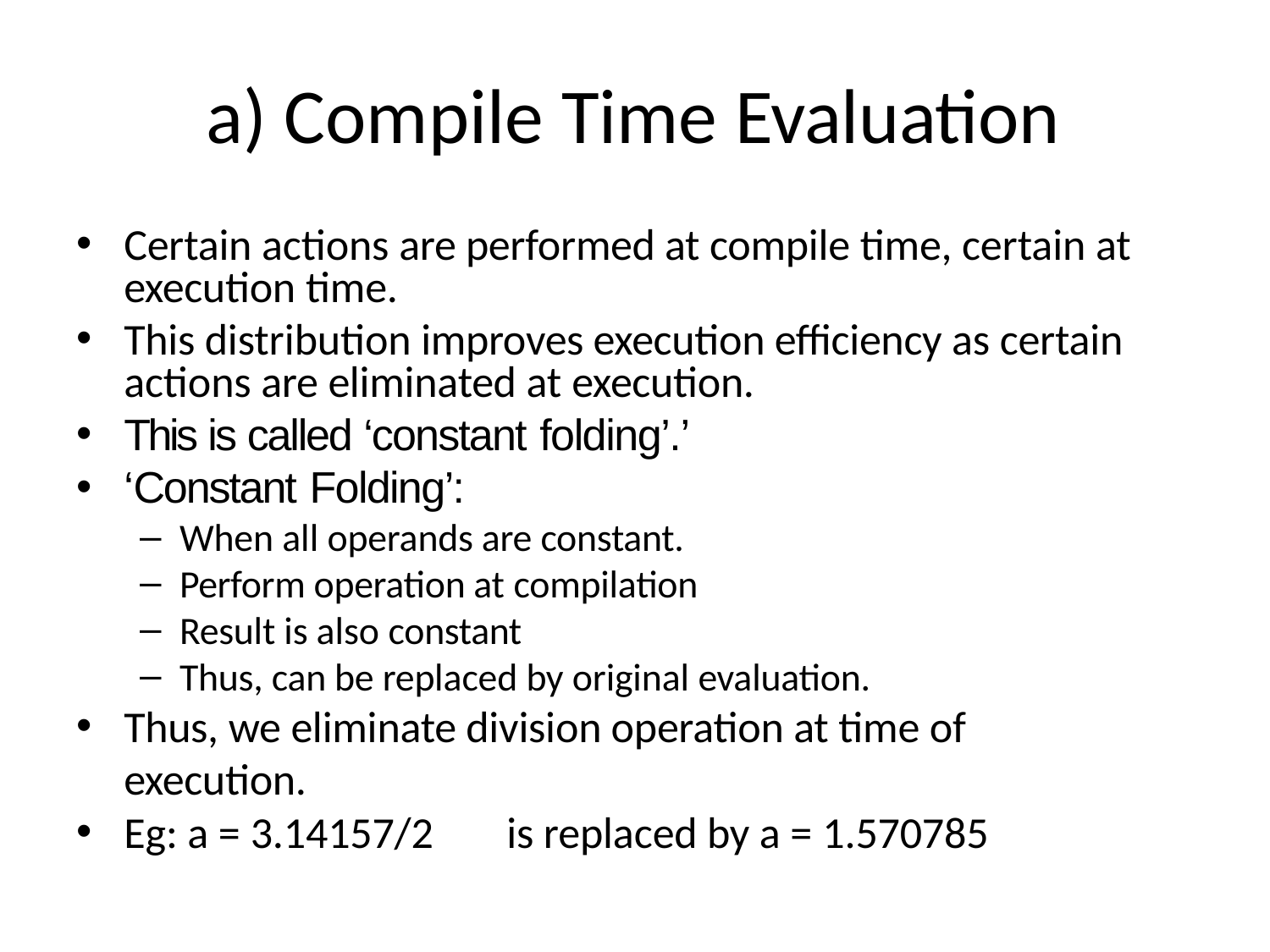

# a) Compile Time Evaluation
Certain actions are performed at compile time, certain at  execution time.
This distribution improves execution efficiency as certain  actions are eliminated at execution.
This is called ‘constant folding’.’
‘Constant Folding’:
When all operands are constant.
Perform operation at compilation
Result is also constant
Thus, can be replaced by original evaluation.
Thus, we eliminate division operation at time of execution.
Eg: a = 3.14157/2	is replaced by a = 1.570785